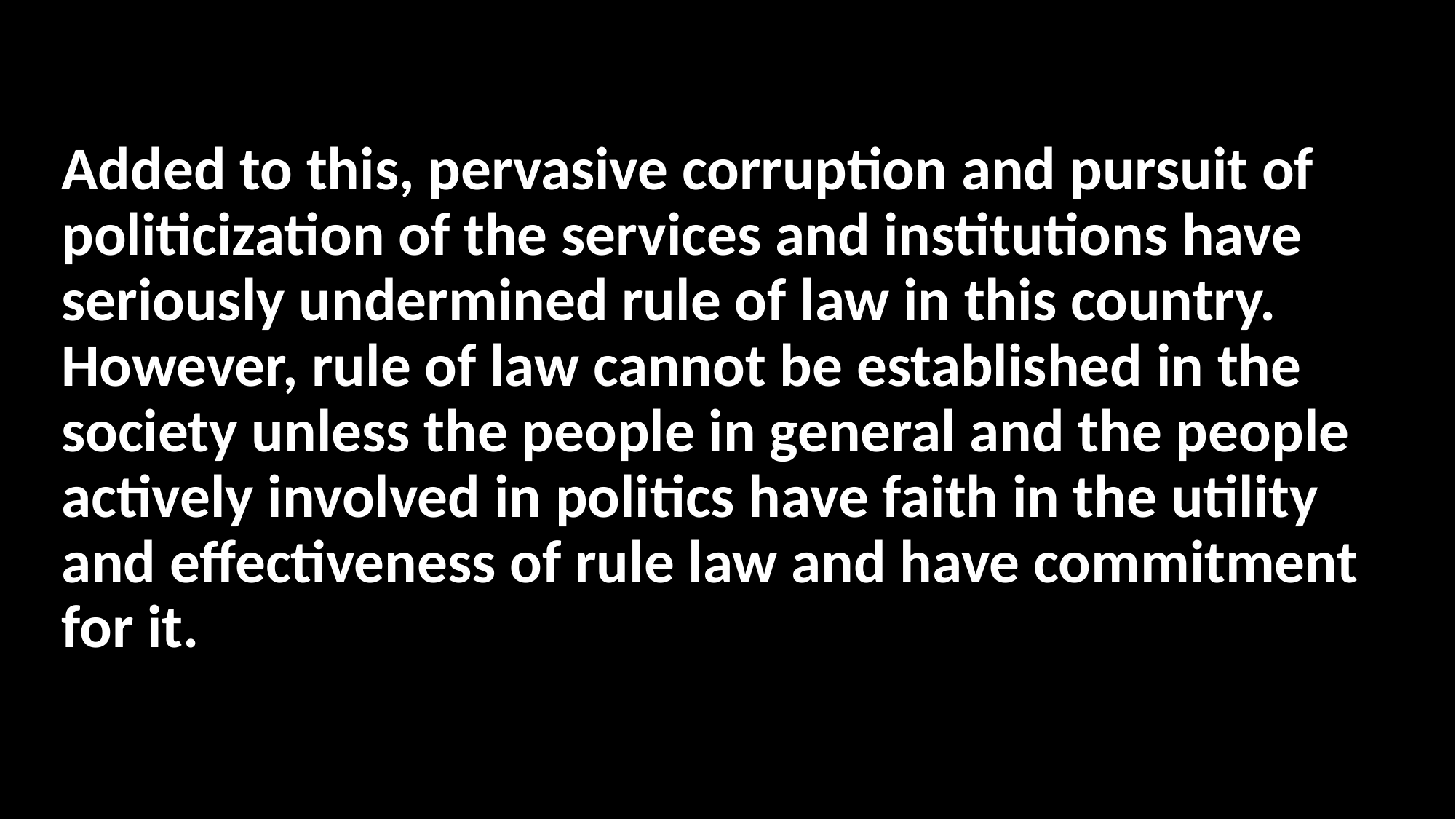

Added to this, pervasive corruption and pursuit of politicization of the services and institutions have seriously undermined rule of law in this country.  However, rule of law cannot be established in the society unless the people in general and the people actively involved in politics have faith in the utility and effectiveness of rule law and have commitment for it.